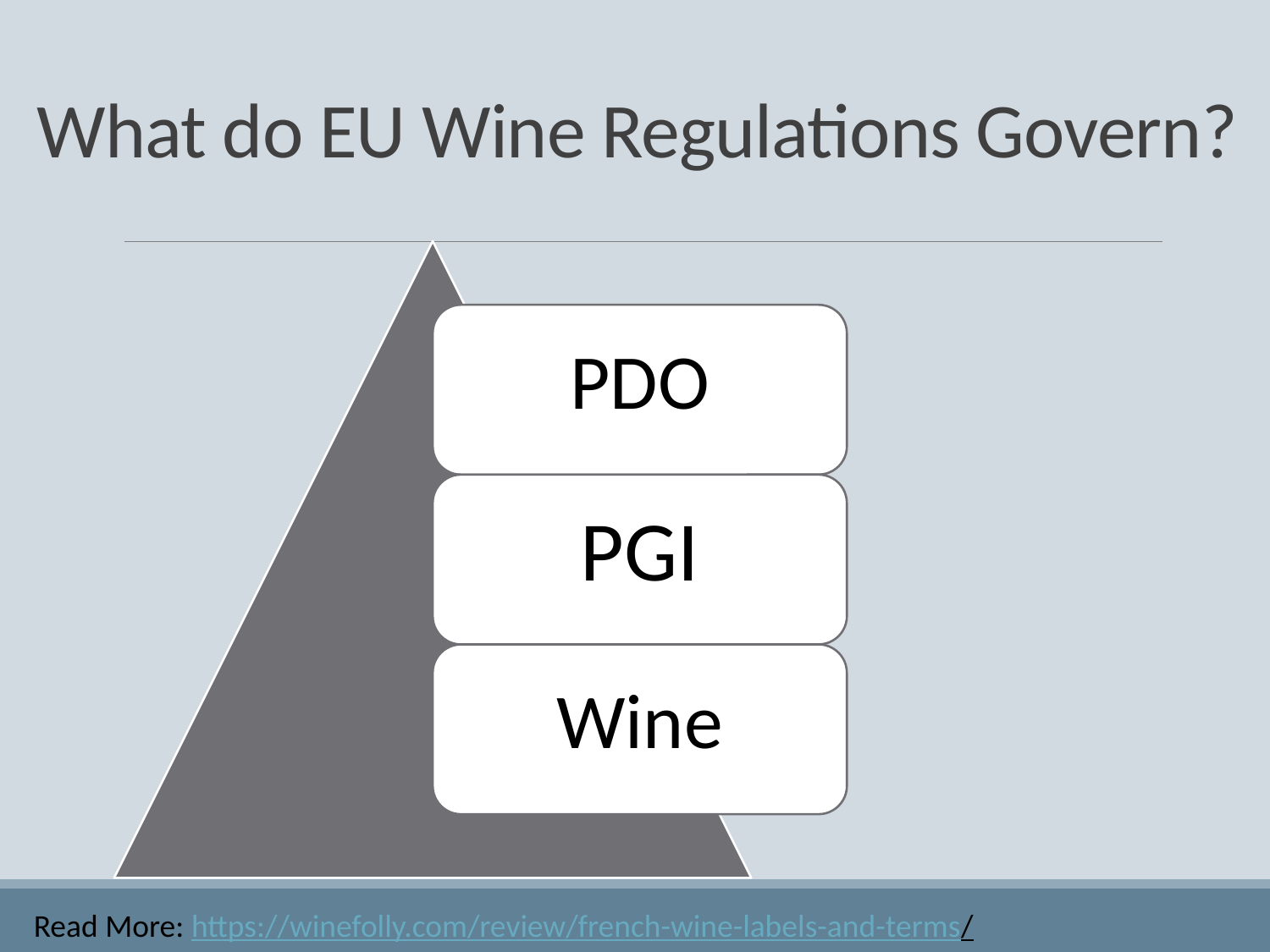

# What do EU Wine Regulations Govern?
PDO
PGI
Wine
Read More: https://winefolly.com/review/french-wine-labels-and-terms/